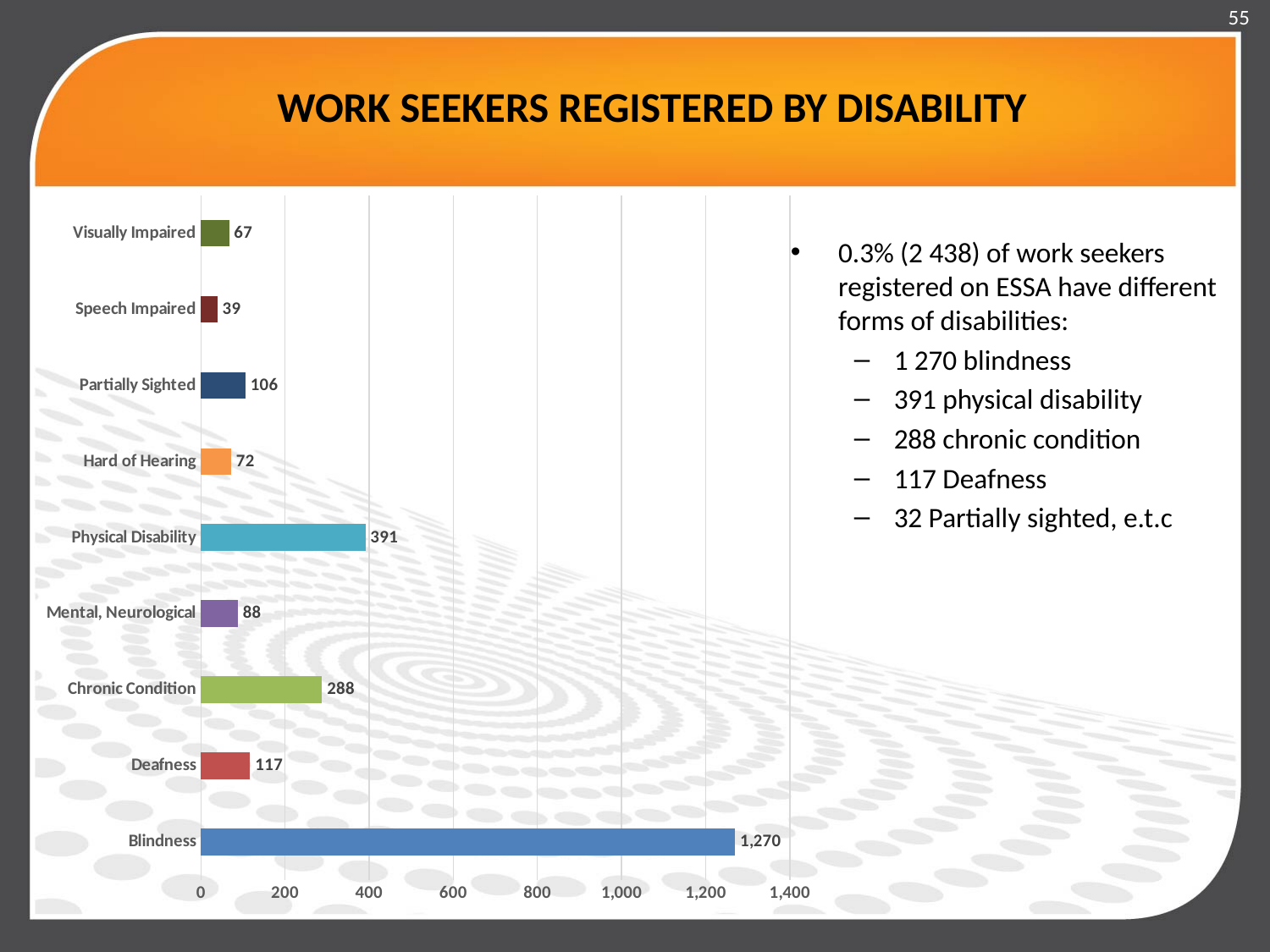

55
# WORK SEEKERS REGISTERED BY DISABILITY

### Chart

| Category |  |
|---|---|
| Blindness | 1270.0 |
| Deafness | 117.0 |
| Chronic Condition | 288.0 |
| Mental, Neurological | 88.0 |
| Physical Disability | 391.0 |
| Hard of Hearing | 72.0 |
| Partially Sighted | 106.0 |
| Speech Impaired | 39.0 |
| Visually Impaired | 67.0 |
0.3% (2 438) of work seekers registered on ESSA have different forms of disabilities:
1 270 blindness
391 physical disability
288 chronic condition
117 Deafness
32 Partially sighted, e.t.c

### Chart

| Category |
|---|